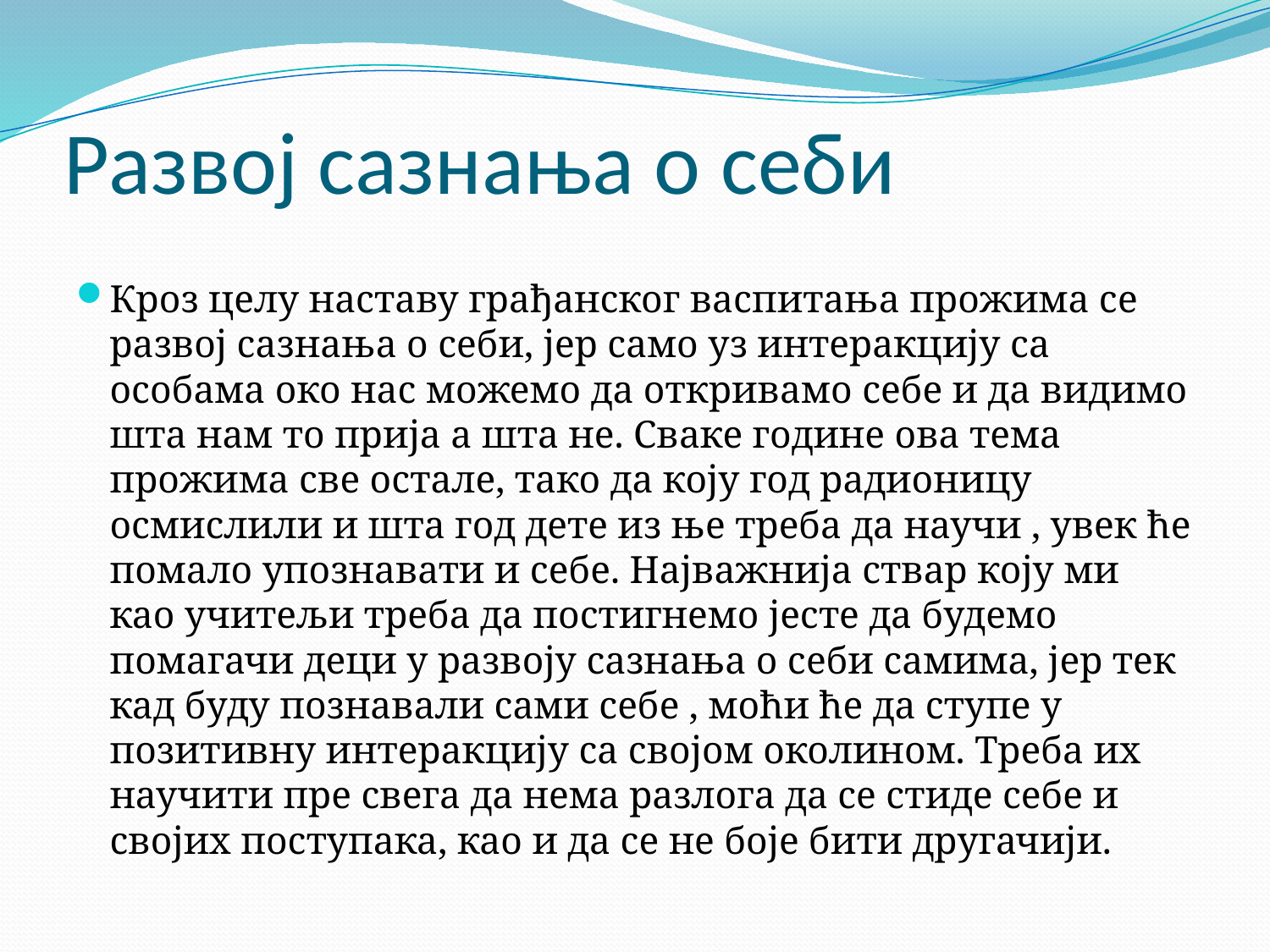

# Развој сазнања о себи
Кроз целу наставу грађанског васпитања прожима се развој сазнања о себи, јер само уз интеракцију са особама око нас можемо да откривамо себе и да видимо шта нам то прија а шта не. Сваке године ова тема  прожима све остале, тако да коју год радионицу осмислили и шта год дете из ње треба да научи , увек ће помало упознавати и себе. Најважнија ствар коју ми као учитељи треба да постигнемо јесте да будемо помагачи деци у развоју сазнања о себи самима, јер тек кад буду познавали сами себе , моћи ће да ступе у позитивну интеракцију са својом околином. Треба их научити пре свега да нема разлога да се стиде себе и својих поступака, као и да се не боје бити другачији.